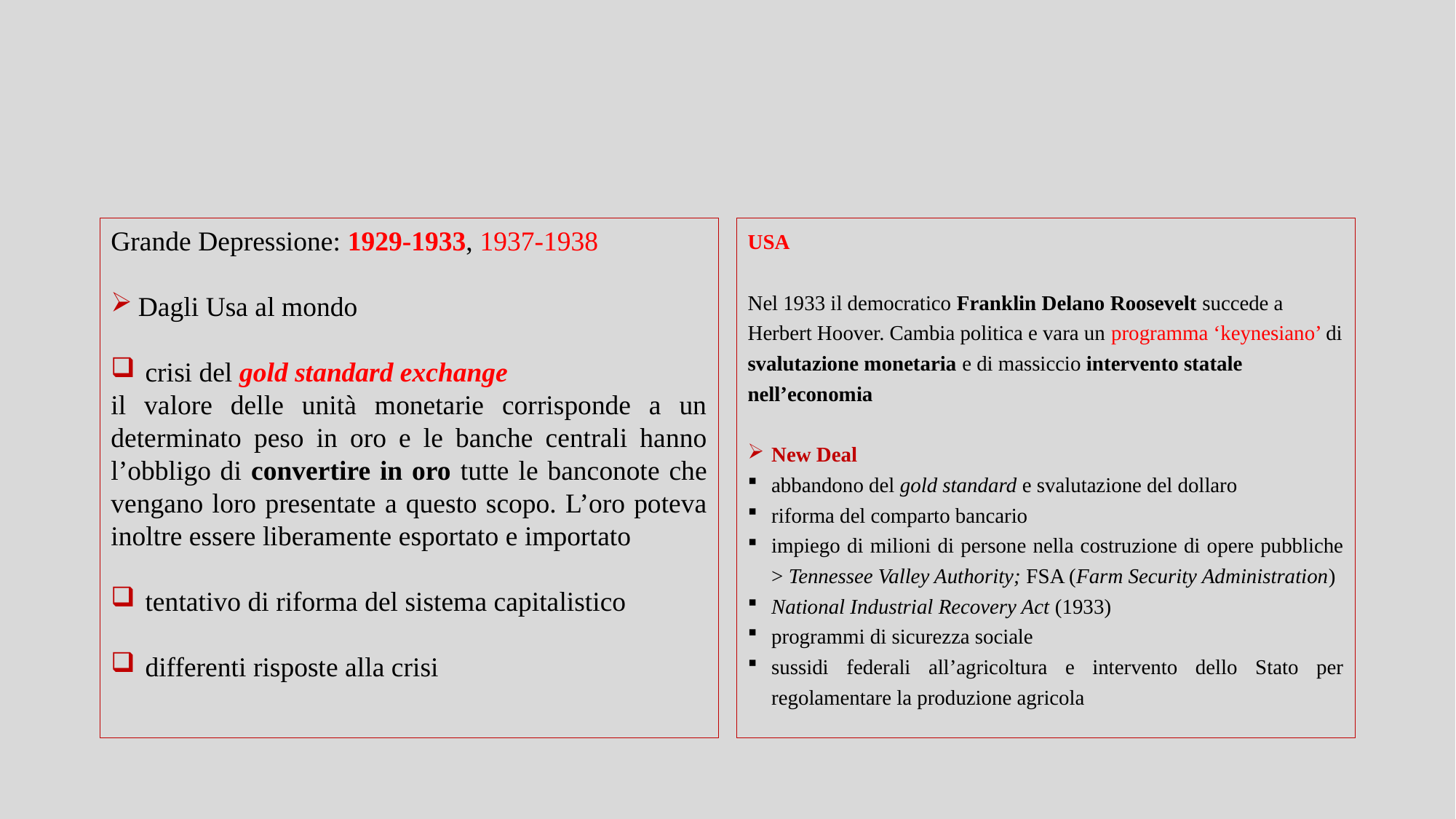

Grande Depressione: 1929-1933, 1937-1938

Dagli Usa al mondo

 crisi del gold standard exchange
il valore delle unità monetarie corrisponde a un determinato peso in oro e le banche centrali hanno l’obbligo di convertire in oro tutte le banconote che vengano loro presentate a questo scopo. L’oro poteva inoltre essere liberamente esportato e importato

 tentativo di riforma del sistema capitalistico

 differenti risposte alla crisi

USA
Nel 1933 il democratico Franklin Delano Roosevelt succede a Herbert Hoover. Cambia politica e vara un programma ‘keynesiano’ di svalutazione monetaria e di massiccio intervento statale nell’economia

New Deal
abbandono del gold standard e svalutazione del dollaro
riforma del comparto bancario
impiego di milioni di persone nella costruzione di opere pubbliche > Tennessee Valley Authority; FSA (Farm Security Administration)
National Industrial Recovery Act (1933)
programmi di sicurezza sociale
sussidi federali all’agricoltura e intervento dello Stato per regolamentare la produzione agricola